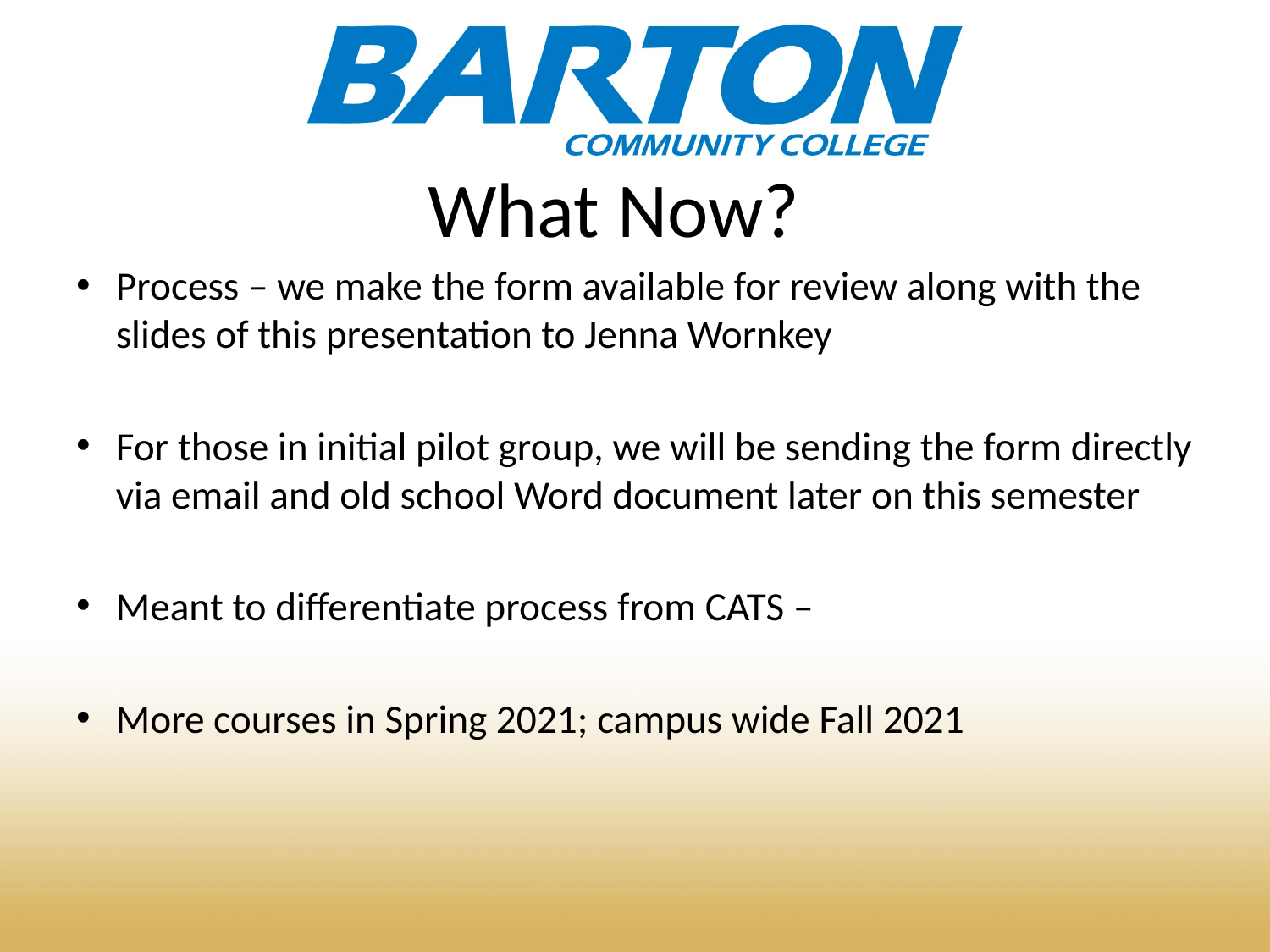

# What Now?
Process – we make the form available for review along with the slides of this presentation to Jenna Wornkey

For those in initial pilot group, we will be sending the form directly via email and old school Word document later on this semester

Meant to differentiate process from CATS –

More courses in Spring 2021; campus wide Fall 2021